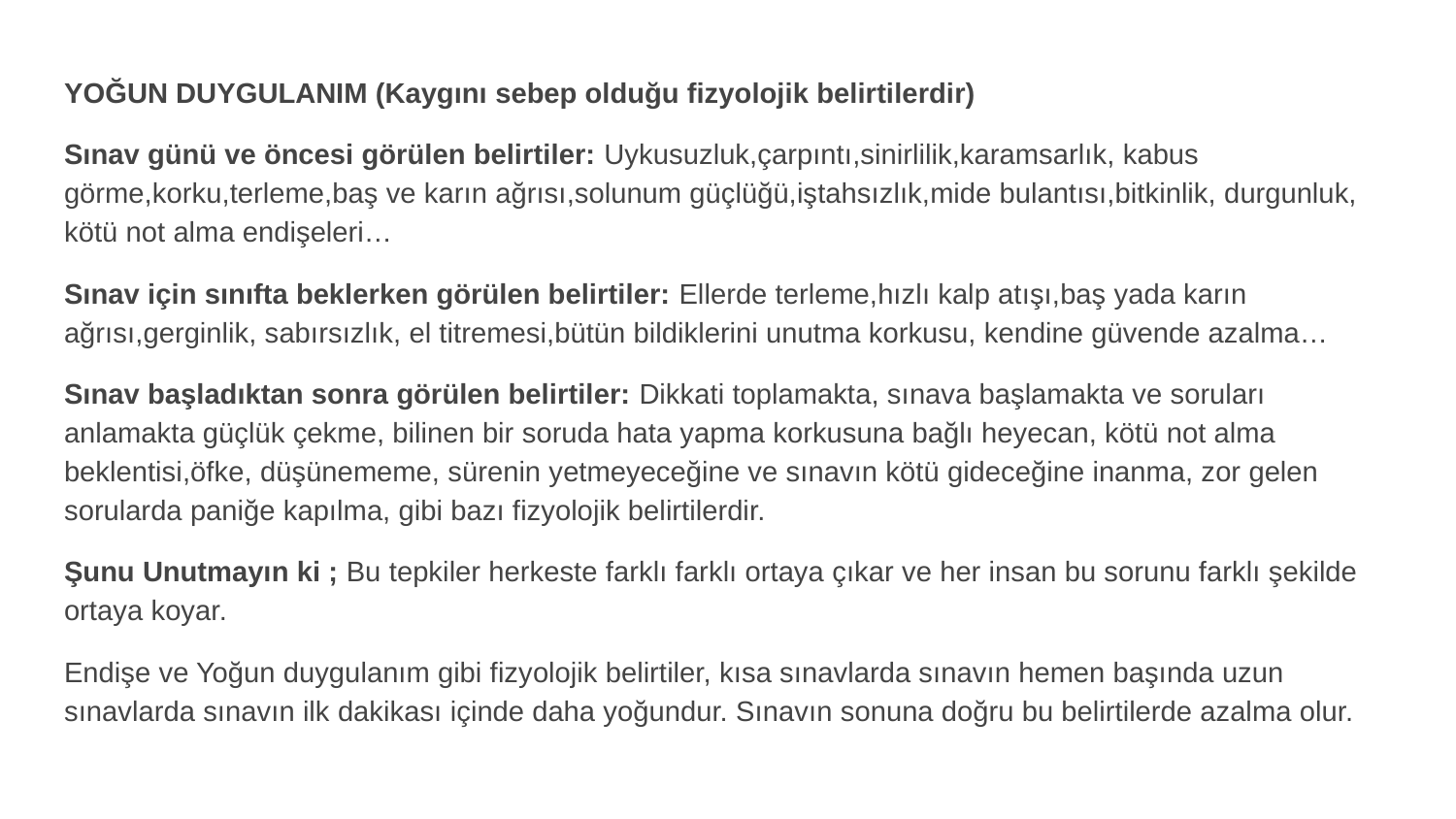

# YOĞUN DUYGULANIM (Kaygını sebep olduğu fizyolojik belirtilerdir)
Sınav günü ve öncesi görülen belirtiler: Uykusuzluk,çarpıntı,sinirlilik,karamsarlık, kabus görme,korku,terleme,baş ve karın ağrısı,solunum güçlüğü,iştahsızlık,mide bulantısı,bitkinlik, durgunluk, kötü not alma endişeleri…
Sınav için sınıfta beklerken görülen belirtiler: Ellerde terleme,hızlı kalp atışı,baş yada karın ağrısı,gerginlik, sabırsızlık, el titremesi,bütün bildiklerini unutma korkusu, kendine güvende azalma…
Sınav başladıktan sonra görülen belirtiler: Dikkati toplamakta, sınava başlamakta ve soruları anlamakta güçlük çekme, bilinen bir soruda hata yapma korkusuna bağlı heyecan, kötü not alma beklentisi,öfke, düşünememe, sürenin yetmeyeceğine ve sınavın kötü gideceğine inanma, zor gelen sorularda paniğe kapılma, gibi bazı fizyolojik belirtilerdir.
Şunu Unutmayın ki ; Bu tepkiler herkeste farklı farklı ortaya çıkar ve her insan bu sorunu farklı şekilde ortaya koyar.
Endişe ve Yoğun duygulanım gibi fizyolojik belirtiler, kısa sınavlarda sınavın hemen başında uzun sınavlarda sınavın ilk dakikası içinde daha yoğundur. Sınavın sonuna doğru bu belirtilerde azalma olur.